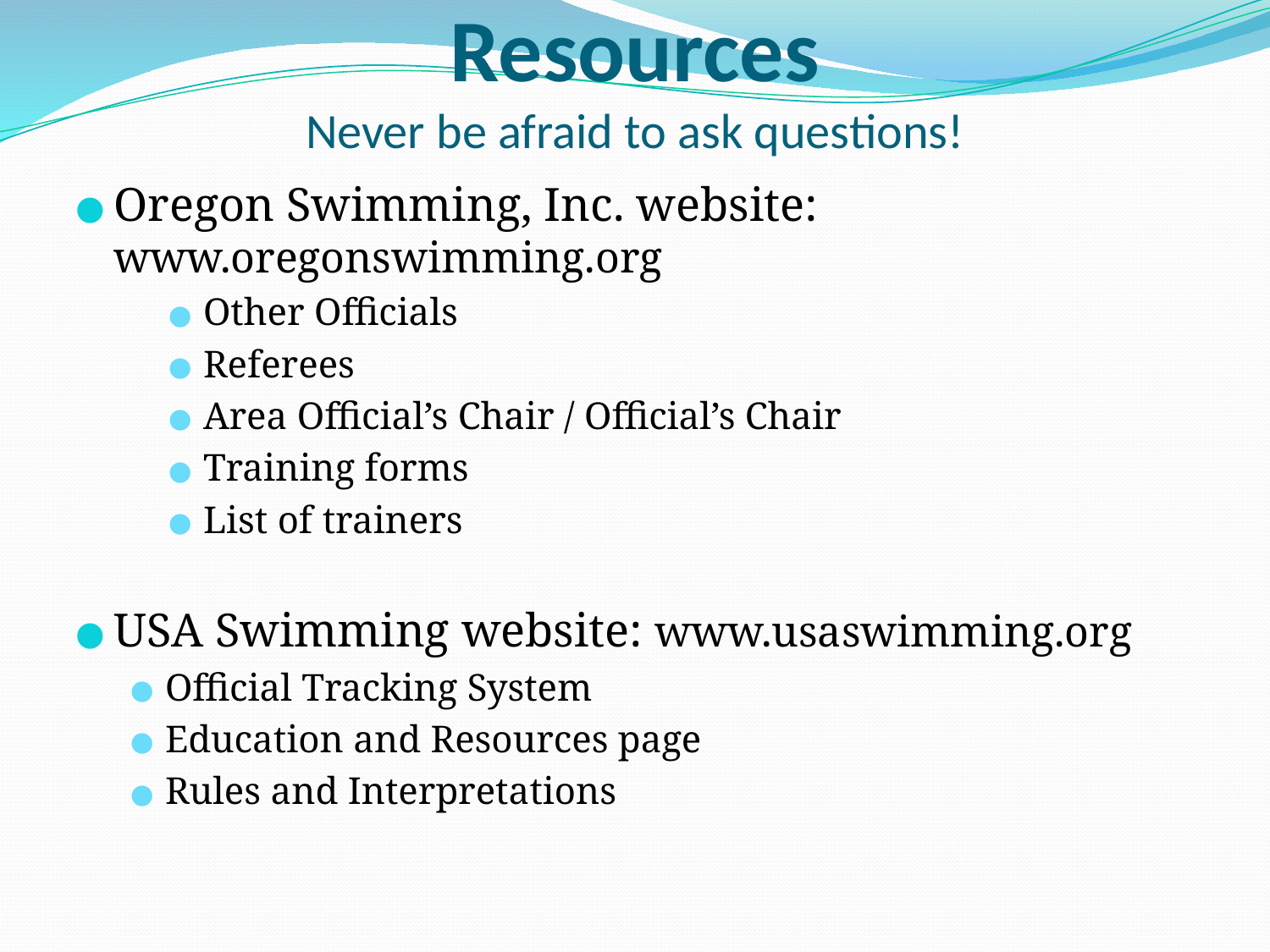

# Resources Never be afraid to ask questions!
Oregon Swimming, Inc. website: www.oregonswimming.org
Other Officials
Referees
Area Official’s Chair / Official’s Chair
Training forms
List of trainers

USA Swimming website: www.usaswimming.org
Official Tracking System
Education and Resources page
Rules and Interpretations